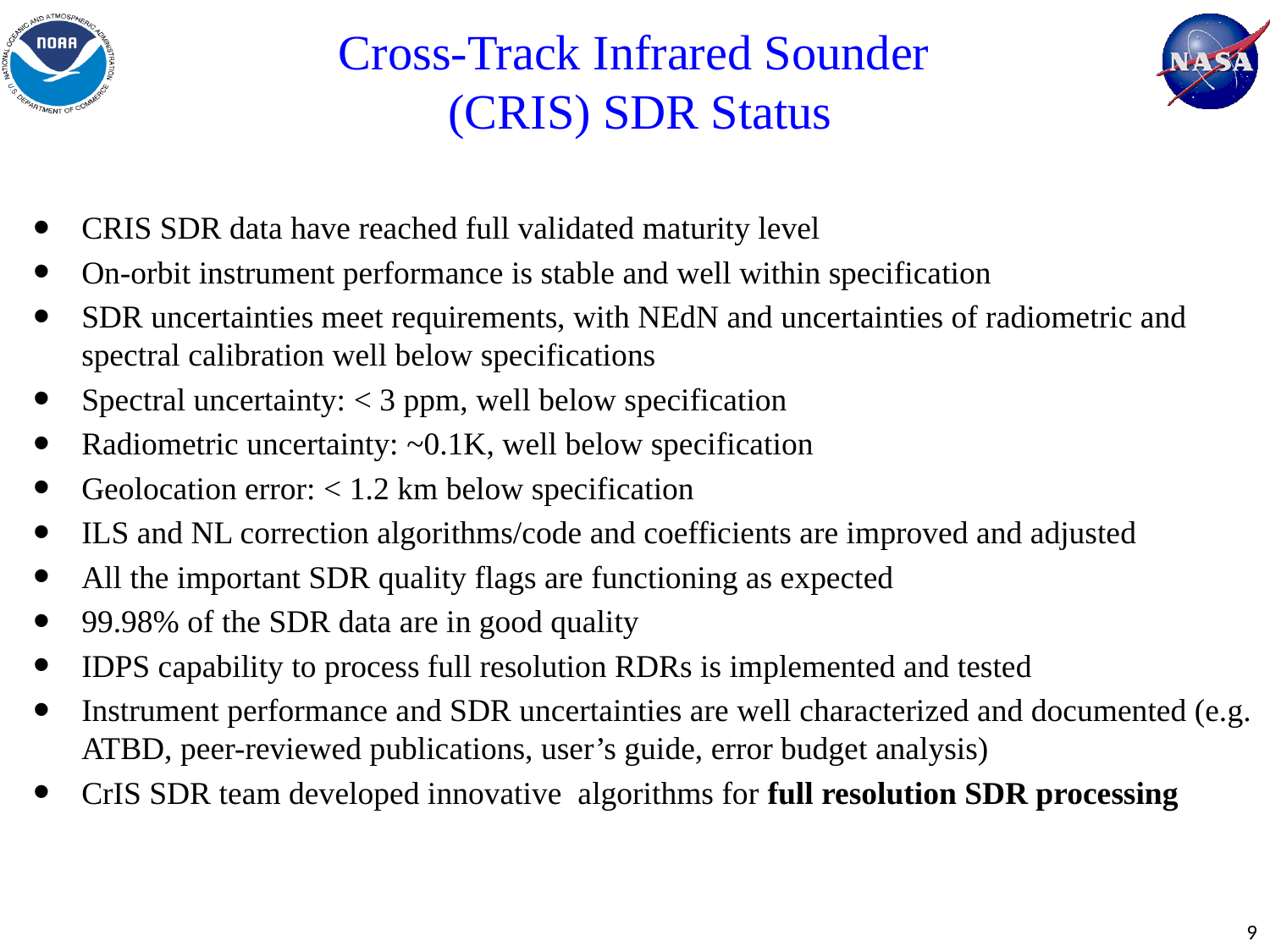

Cross-Track Infrared Sounder
(CRIS) SDR Status
CRIS SDR data have reached full validated maturity level
On-orbit instrument performance is stable and well within specification
SDR uncertainties meet requirements, with NEdN and uncertainties of radiometric and spectral calibration well below specifications
Spectral uncertainty: < 3 ppm, well below specification
Radiometric uncertainty: ~0.1K, well below specification
Geolocation error: < 1.2 km below specification
ILS and NL correction algorithms/code and coefficients are improved and adjusted
All the important SDR quality flags are functioning as expected
99.98% of the SDR data are in good quality
IDPS capability to process full resolution RDRs is implemented and tested
Instrument performance and SDR uncertainties are well characterized and documented (e.g. ATBD, peer-reviewed publications, user’s guide, error budget analysis)
CrIS SDR team developed innovative  algorithms for full resolution SDR processing

9